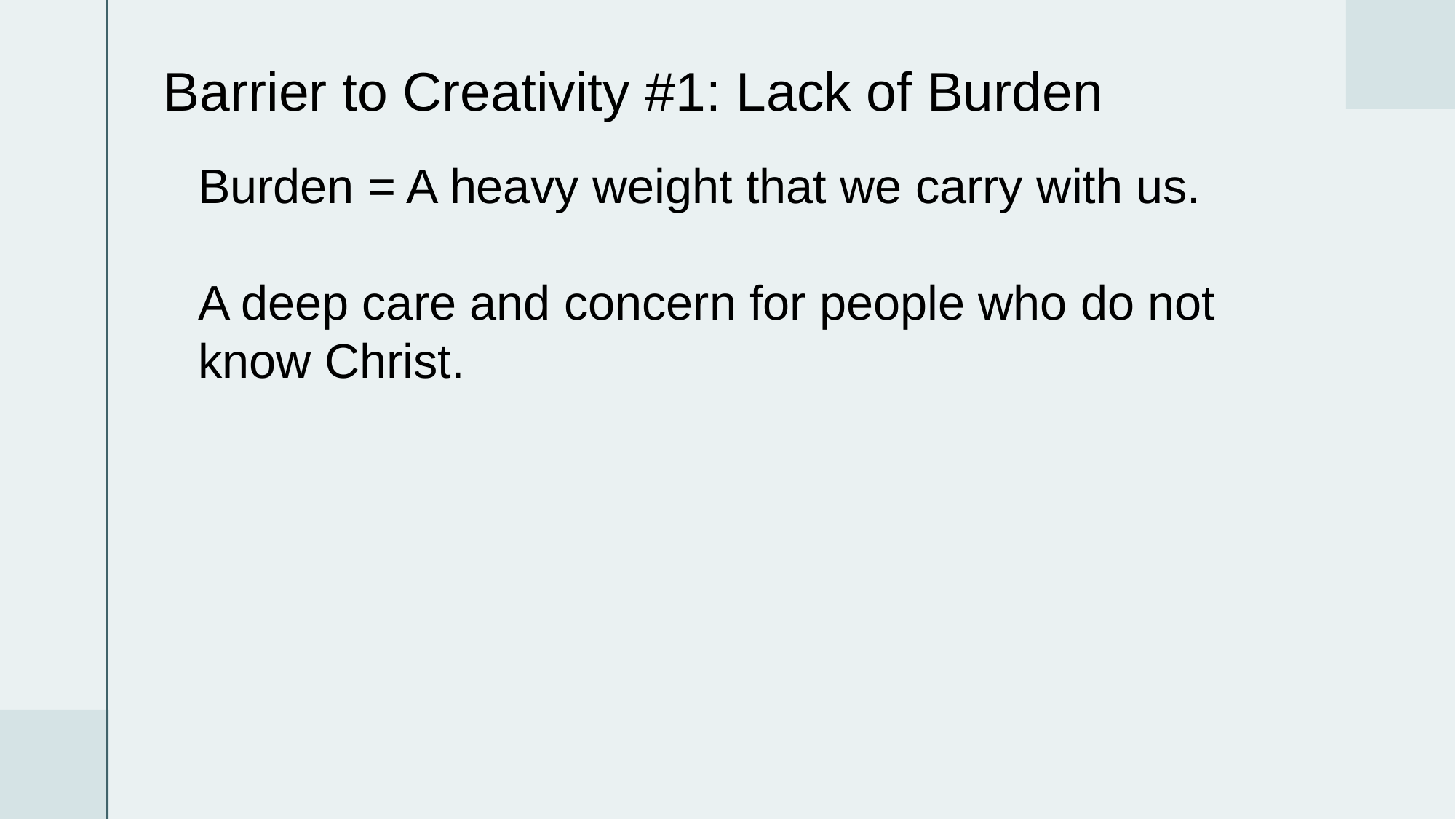

# Barrier to Creativity #1: Lack of Burden
Burden = A heavy weight that we carry with us.

A deep care and concern for people who do not know Christ.